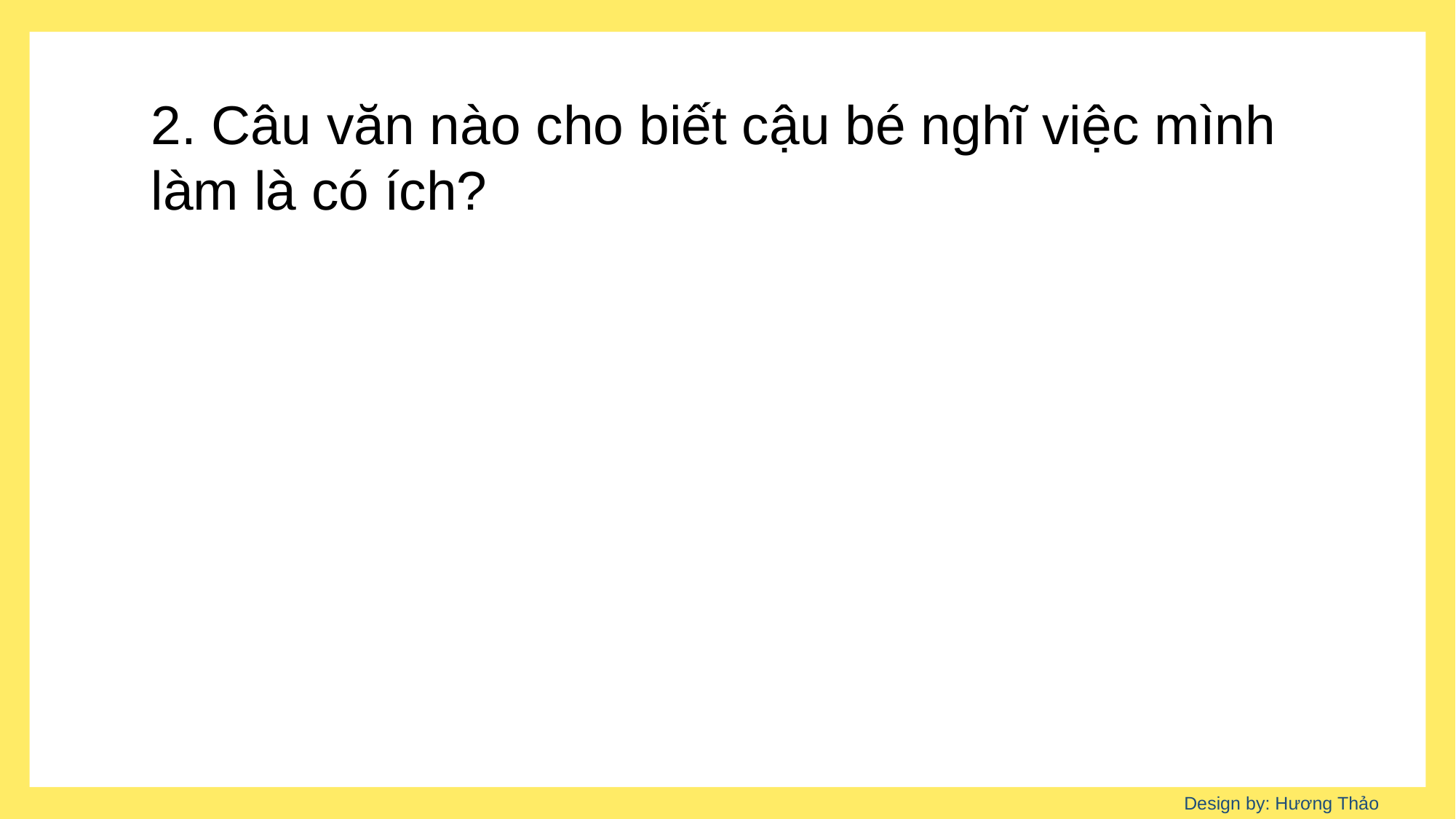

2. Câu văn nào cho biết cậu bé nghĩ việc mình làm là có ích?